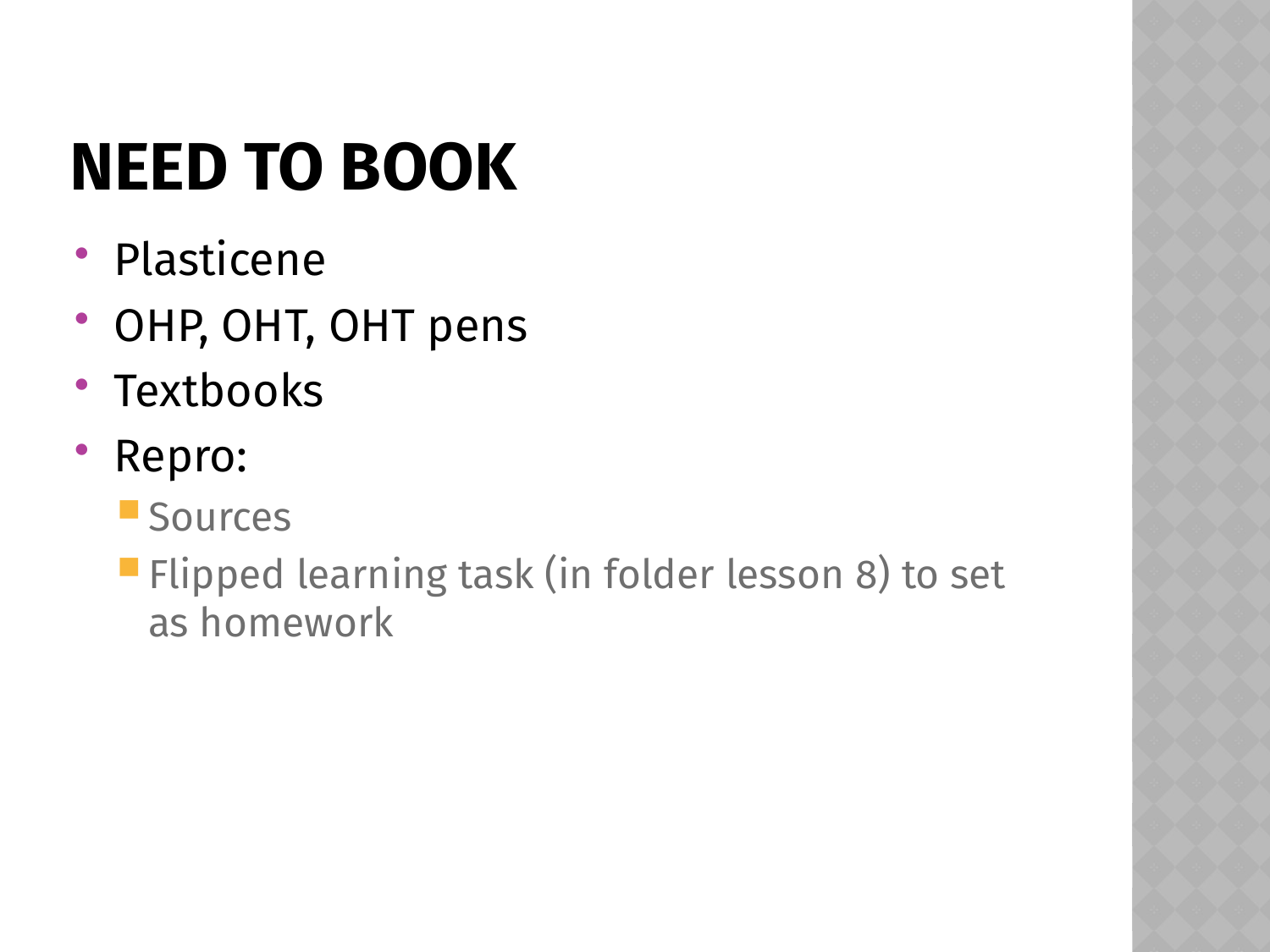

# Need TO Book
Plasticene
OHP, OHT, OHT pens
Textbooks
Repro:
Sources
Flipped learning task (in folder lesson 8) to set as homework